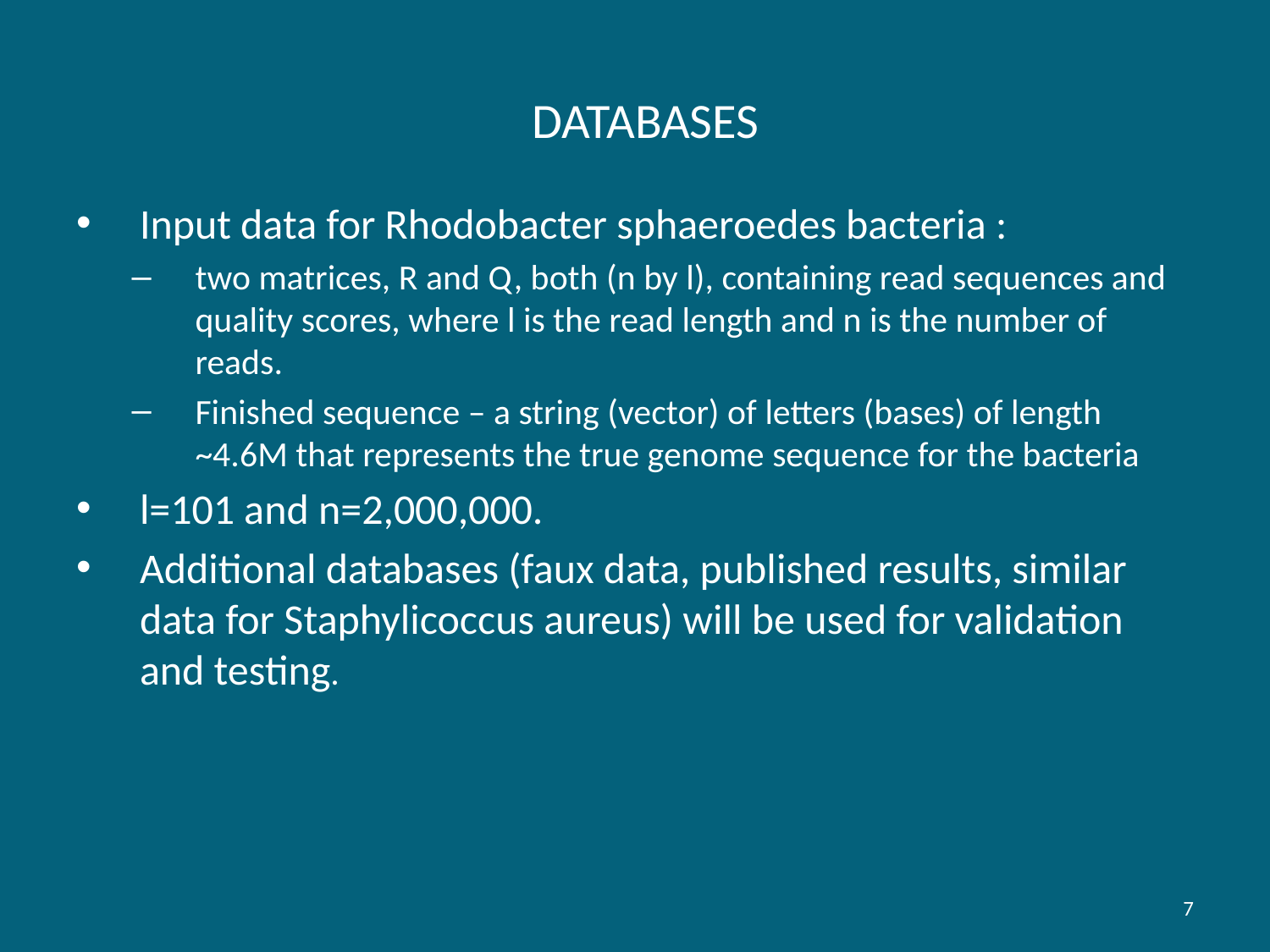

# DATABASES
Input data for Rhodobacter sphaeroedes bacteria :
two matrices, R and Q, both (n by l), containing read sequences and quality scores, where l is the read length and n is the number of reads.
Finished sequence – a string (vector) of letters (bases) of length ~4.6M that represents the true genome sequence for the bacteria
l=101 and n=2,000,000.
Additional databases (faux data, published results, similar data for Staphylicoccus aureus) will be used for validation and testing.

7